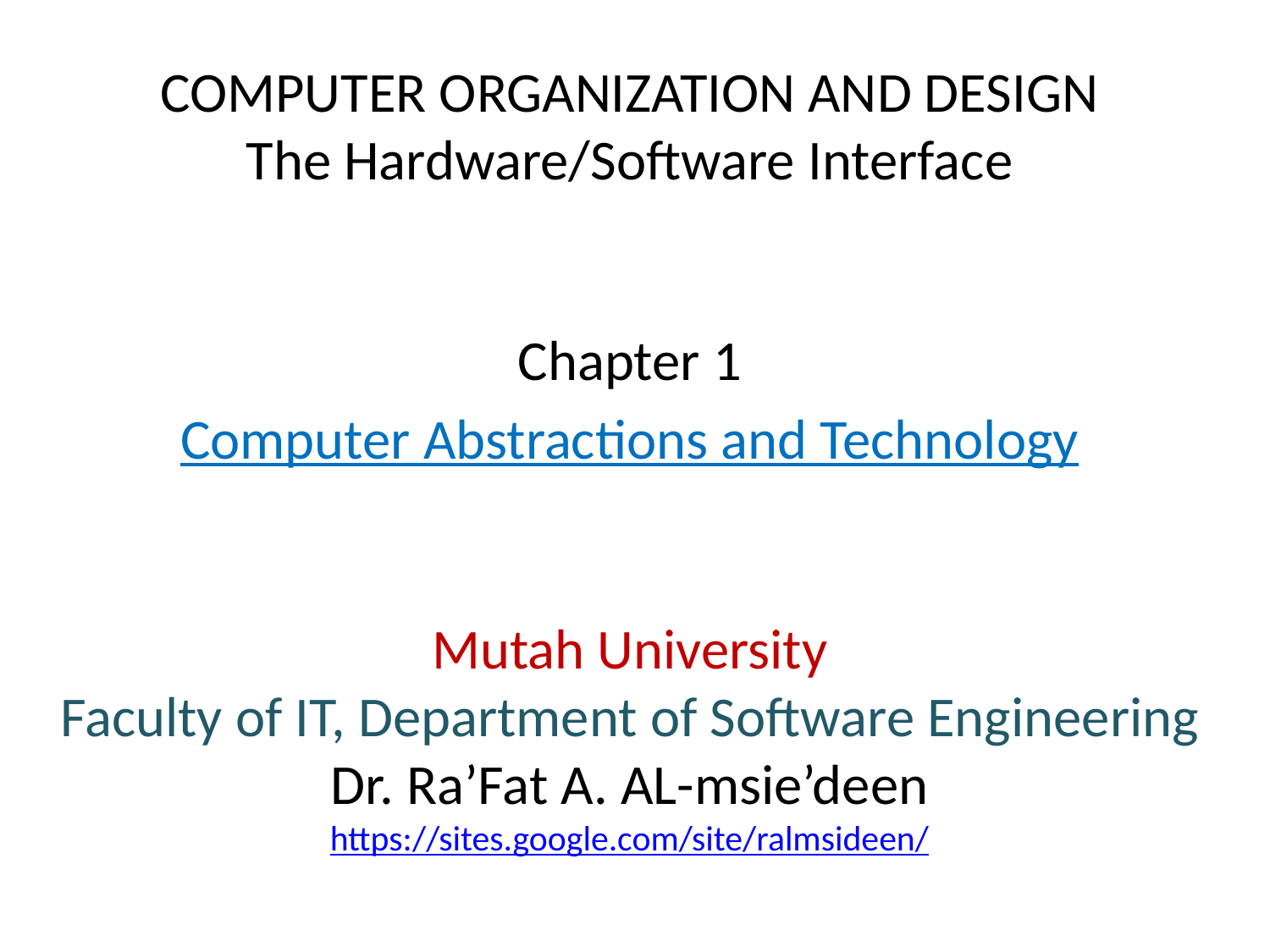

# COMPUTER ORGANIZATION AND DESIGN The Hardware/Software Interface
Chapter 1
Computer Abstractions and Technology

Mutah University
Faculty of IT, Department of Software Engineering
Dr. Ra’Fat A. AL-msie’deen
https://sites.google.com/site/ralmsideen/